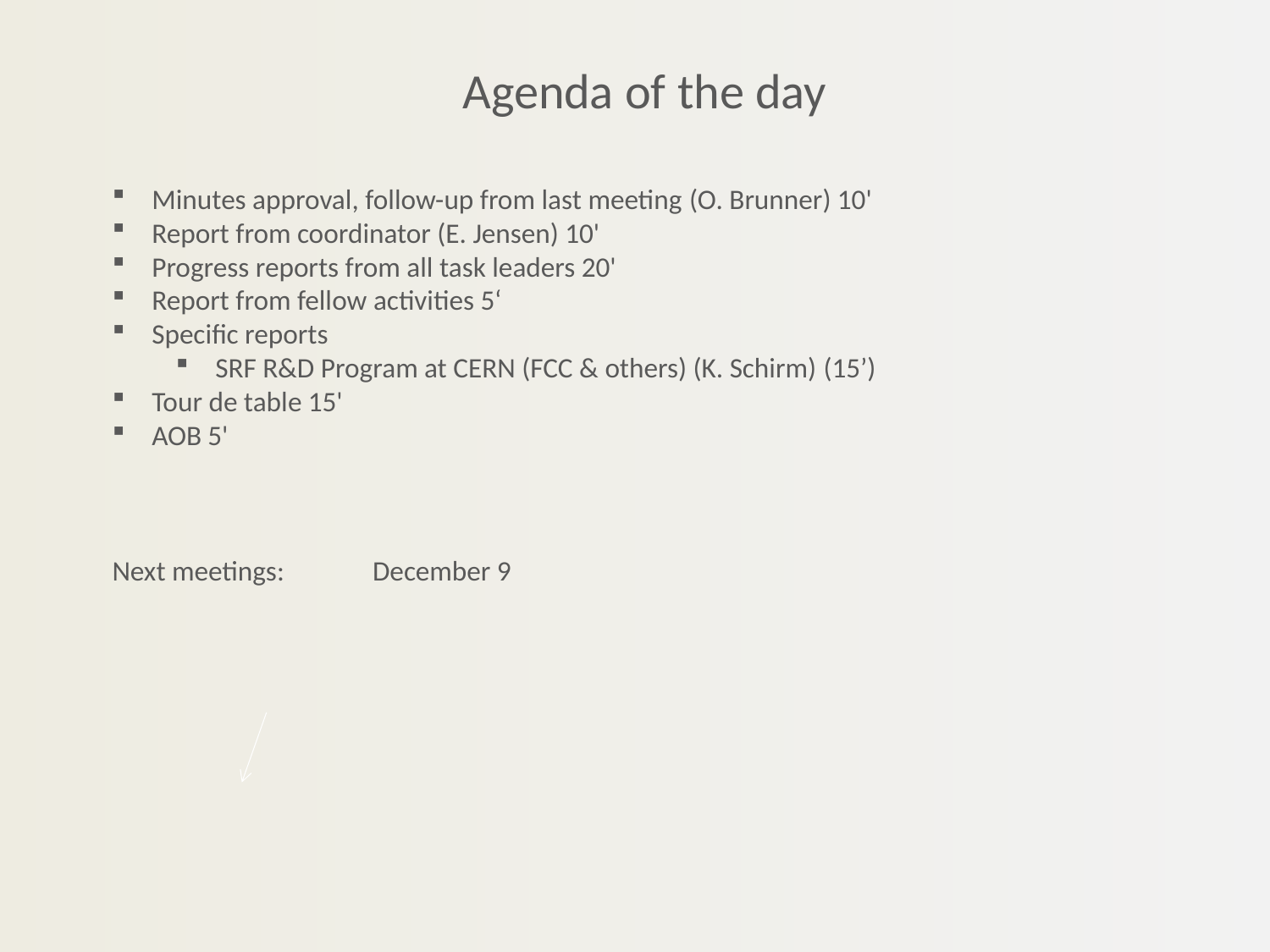

# Agenda of the day
Minutes approval, follow-up from last meeting (O. Brunner) 10'
Report from coordinator (E. Jensen) 10'
Progress reports from all task leaders 20'
Report from fellow activities 5‘
Specific reports
SRF R&D Program at CERN (FCC & others) (K. Schirm) (15’)
Tour de table 15'
AOB 5'

Next meetings: 	 December 9